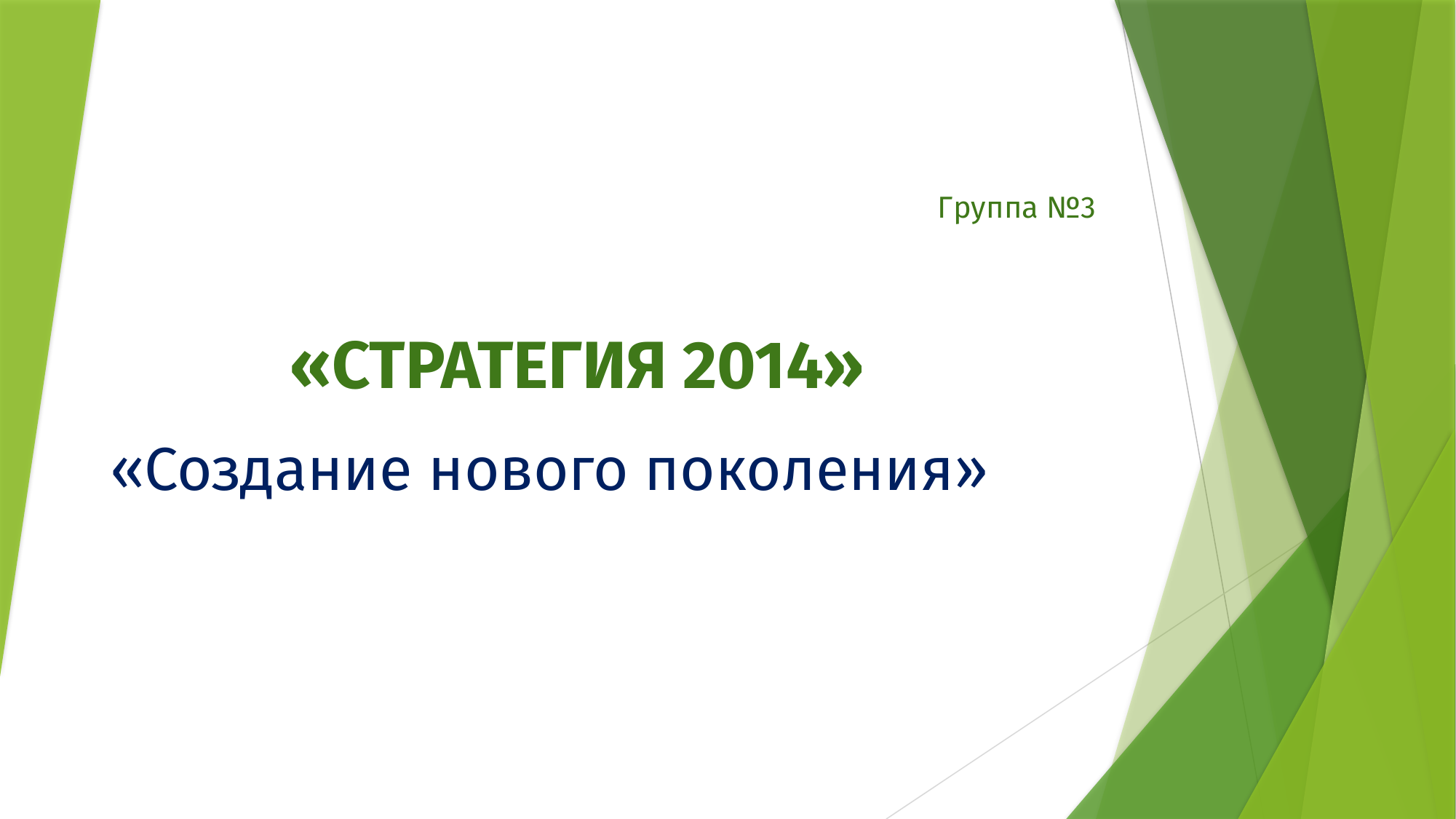

# Группа №3
«СТРАТЕГИЯ 2014»

«Создание нового поколения»